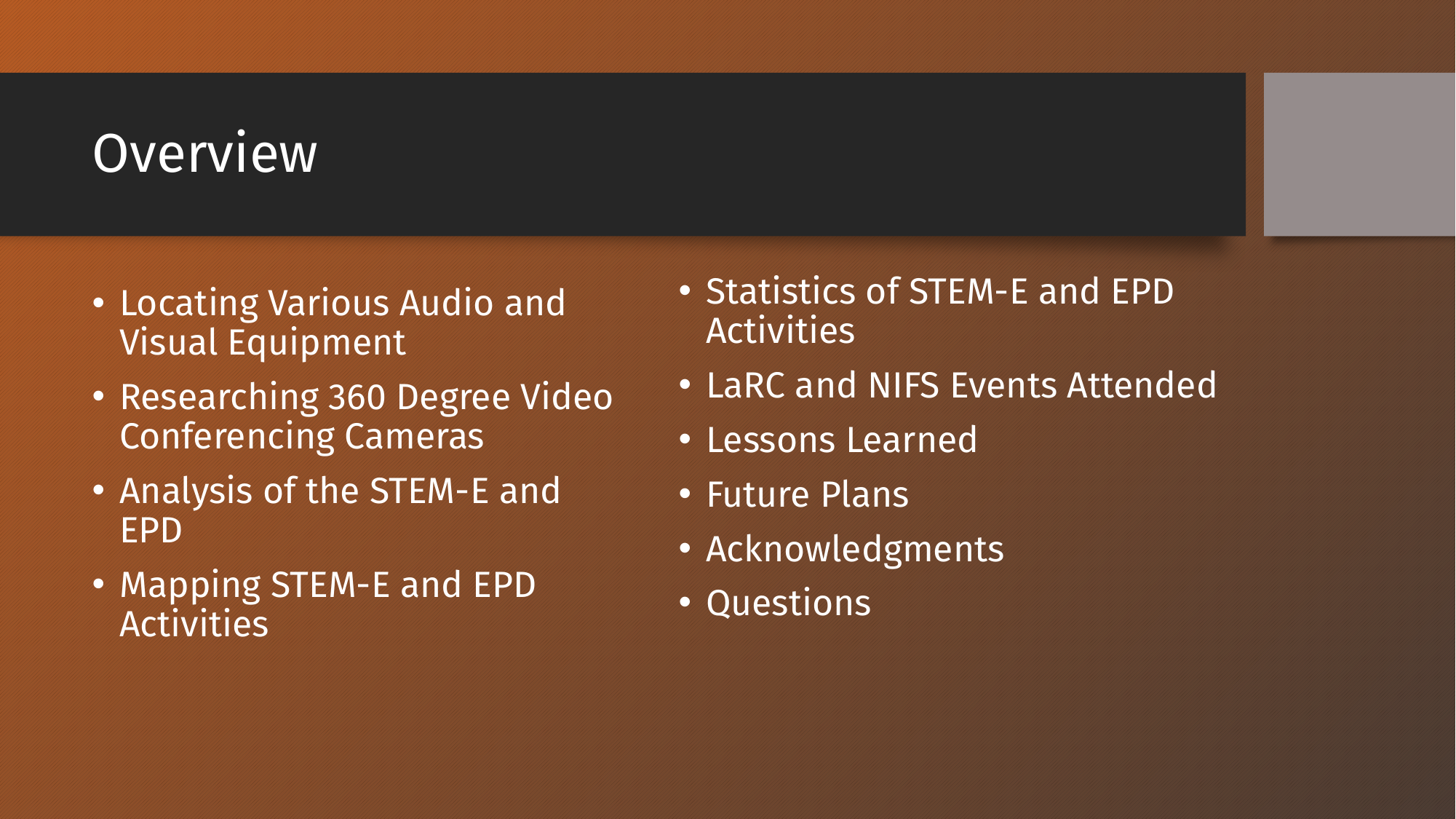

# Overview
Statistics of STEM-E and EPD Activities
LaRC and NIFS Events Attended
Lessons Learned
Future Plans
Acknowledgments
Questions
Locating Various Audio and Visual Equipment
Researching 360 Degree Video Conferencing Cameras
Analysis of the STEM-E and EPD
Mapping STEM-E and EPD Activities